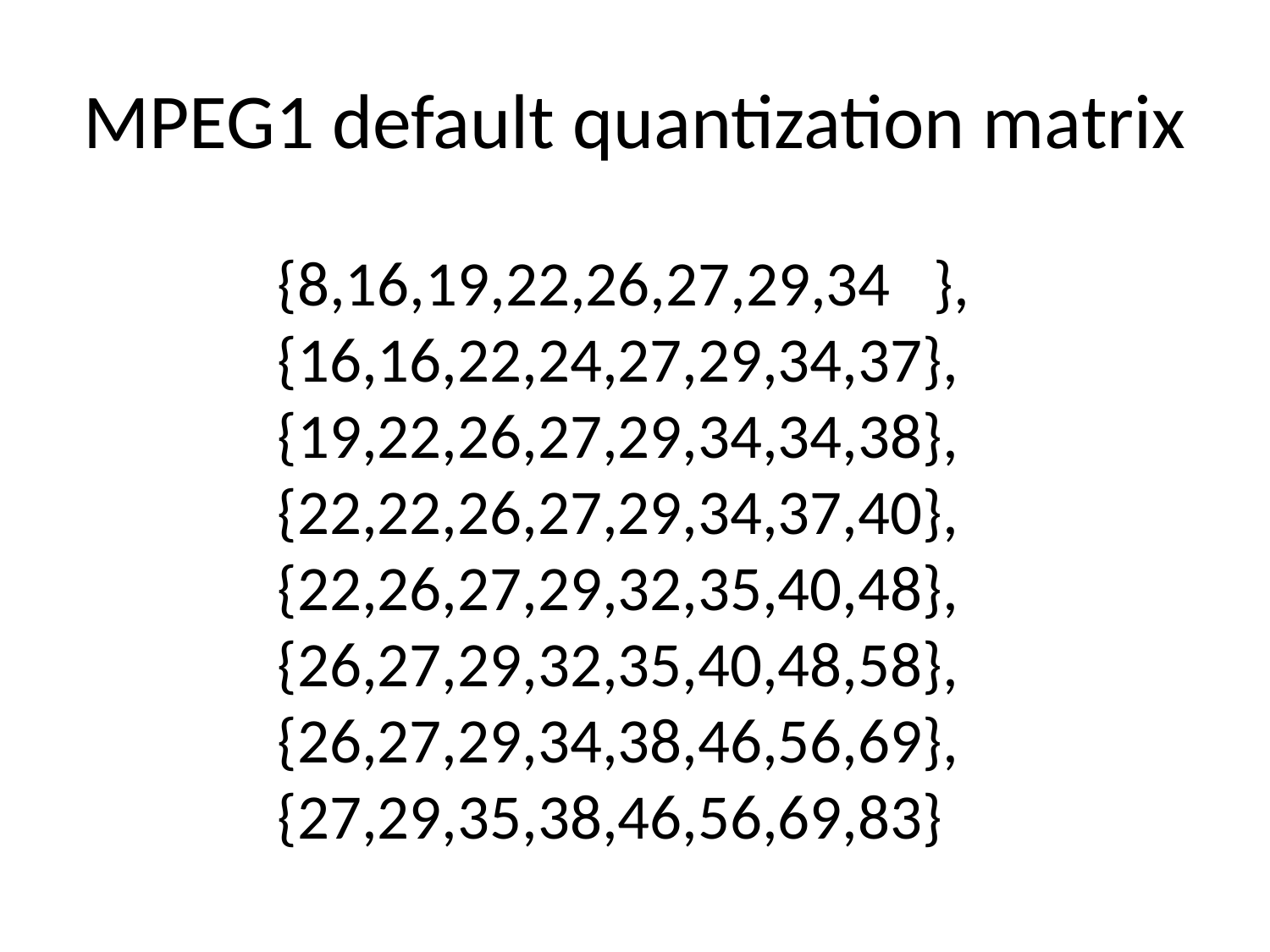

# MPEG1 default quantization matrix
{8,16,19,22,26,27,29,34   },
{16,16,22,24,27,29,34,37},
{19,22,26,27,29,34,34,38},
{22,22,26,27,29,34,37,40},
{22,26,27,29,32,35,40,48},
{26,27,29,32,35,40,48,58},
{26,27,29,34,38,46,56,69},
{27,29,35,38,46,56,69,83}